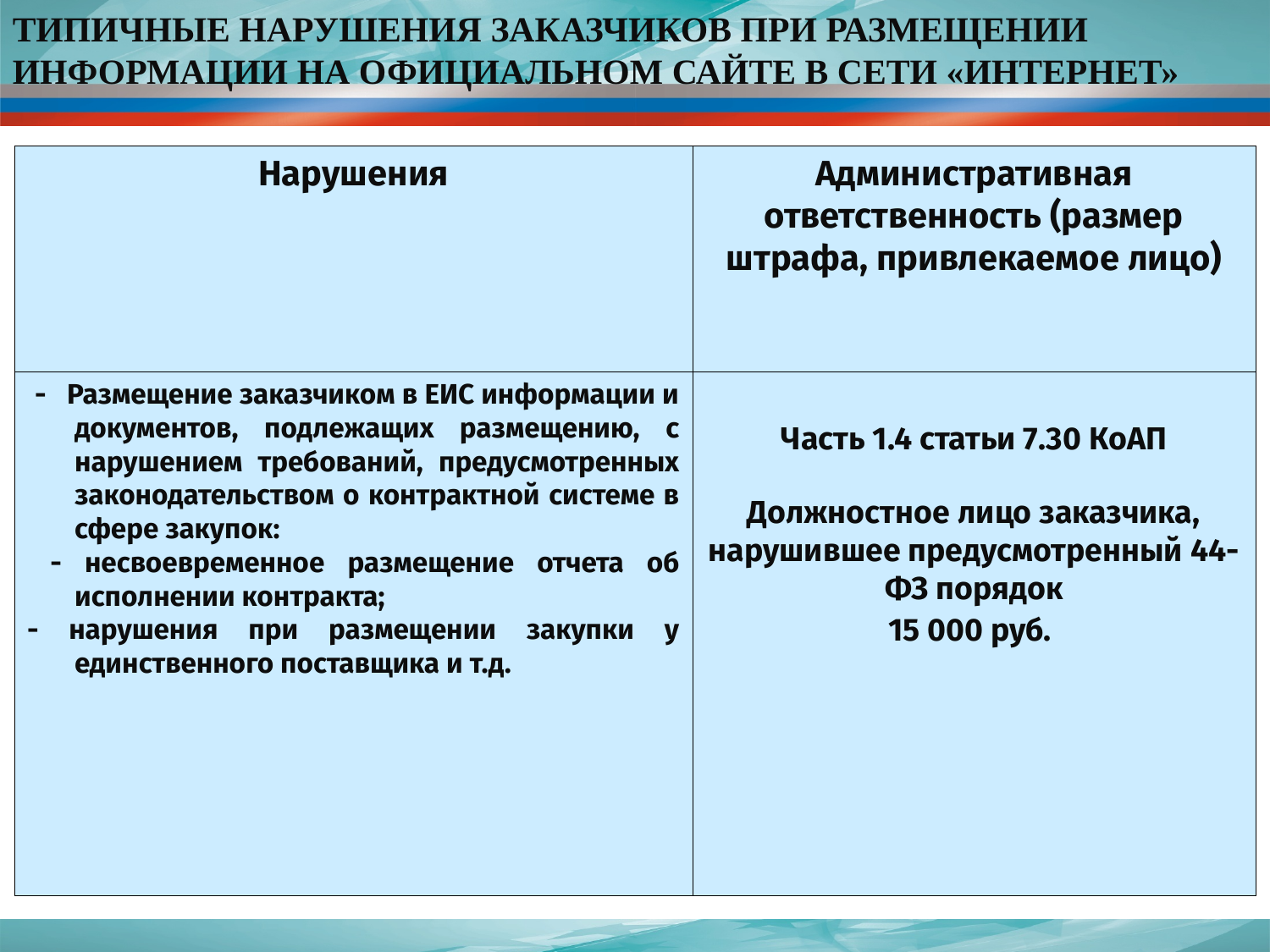

ТИПИЧНЫЕ НАРУШЕНИЯ ЗАКАЗЧИКОВ ПРИ РАЗМЕЩЕНИИ ИНФОРМАЦИИ НА ОФИЦИАЛЬНОМ САЙТЕ В СЕТИ «ИНТЕРНЕТ»
| Нарушения | Административная ответственность (размер штрафа, привлекаемое лицо) |
| --- | --- |
| - Размещение заказчиком в ЕИС информации и документов, подлежащих размещению, с нарушением требований, предусмотренных законодательством о контрактной системе в сфере закупок: - несвоевременное размещение отчета об исполнении контракта; - нарушения при размещении закупки у единственного поставщика и т.д. | Часть 1.4 статьи 7.30 КоАП Должностное лицо заказчика, нарушившее предусмотренный 44-ФЗ порядок 15 000 руб. |